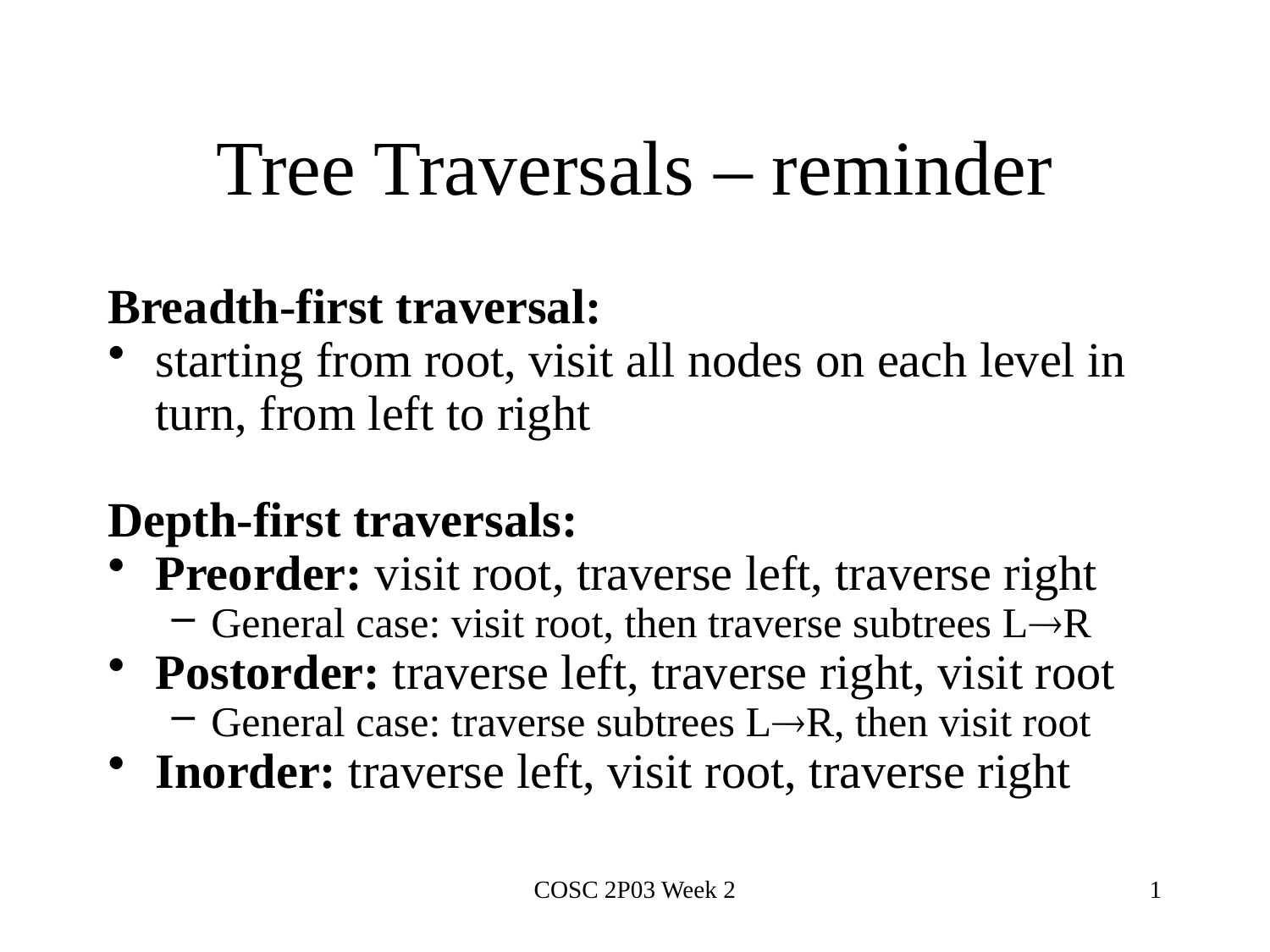

# Tree Traversals – reminder
Breadth-first traversal:
starting from root, visit all nodes on each level in turn, from left to right

Depth-first traversals:
Preorder: visit root, traverse left, traverse right
General case: visit root, then traverse subtrees L→R
Postorder: traverse left, traverse right, visit root
General case: traverse subtrees L→R, then visit root
Inorder: traverse left, visit root, traverse right
COSC 2P03 Week 2
1